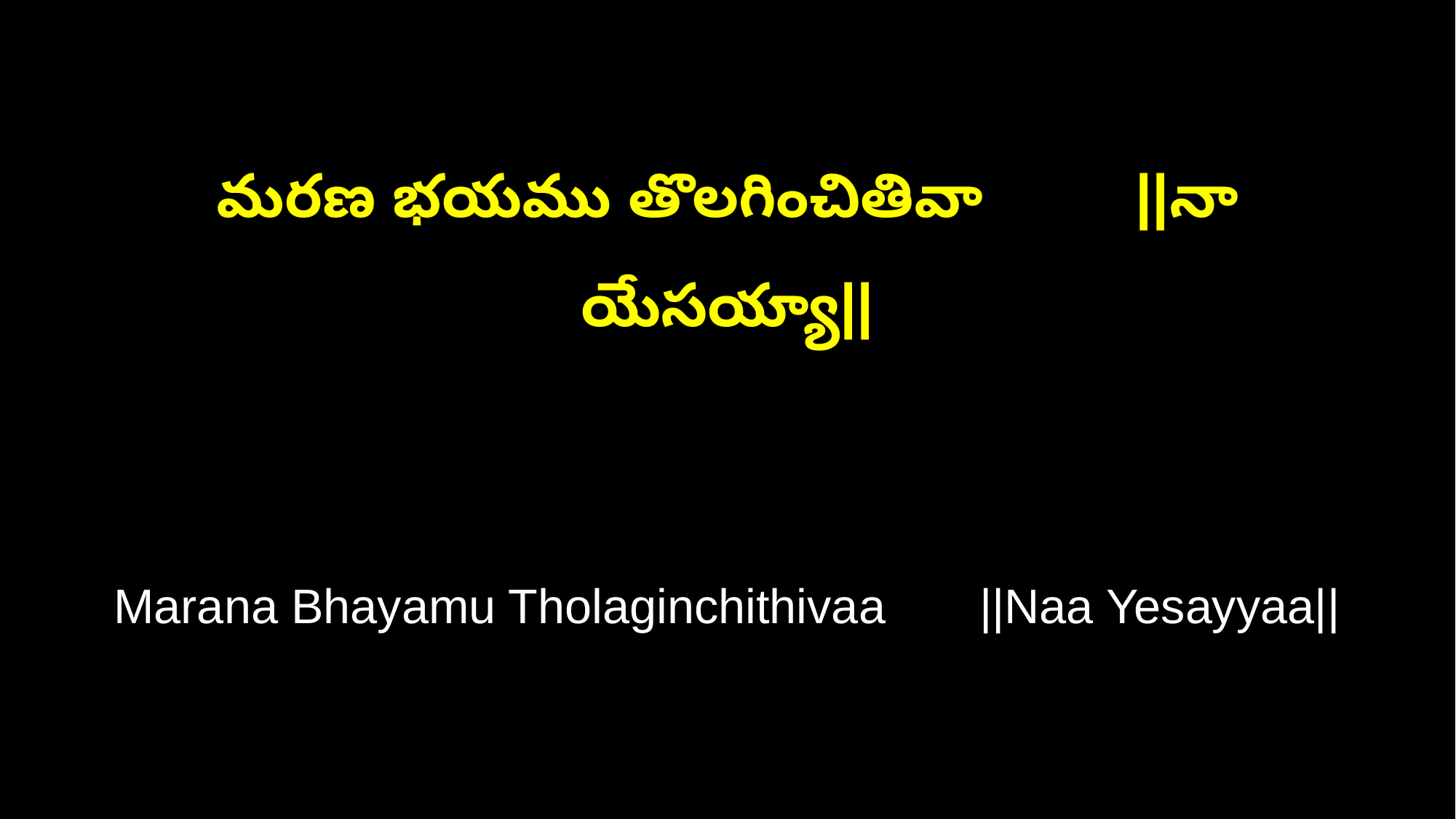

మరణ భయము తొలగించితివా         ||నా యేసయ్యా||
Marana Bhayamu Tholaginchithivaa       ||Naa Yesayyaa||